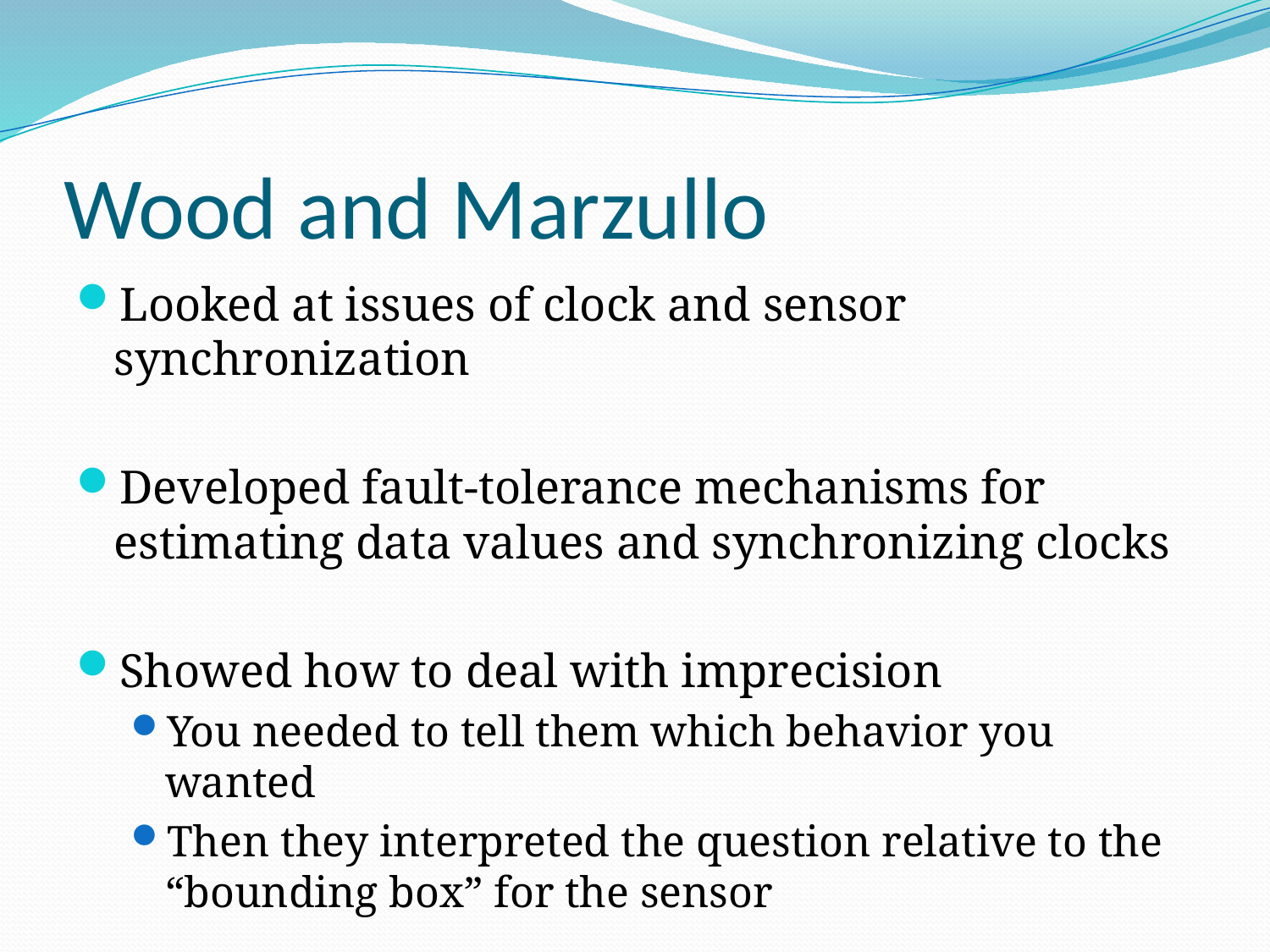

# Wood and Marzullo
Looked at issues of clock and sensor synchronization

Developed fault-tolerance mechanisms for estimating data values and synchronizing clocks

Showed how to deal with imprecision
You needed to tell them which behavior you wanted
Then they interpreted the question relative to the “bounding box” for the sensor